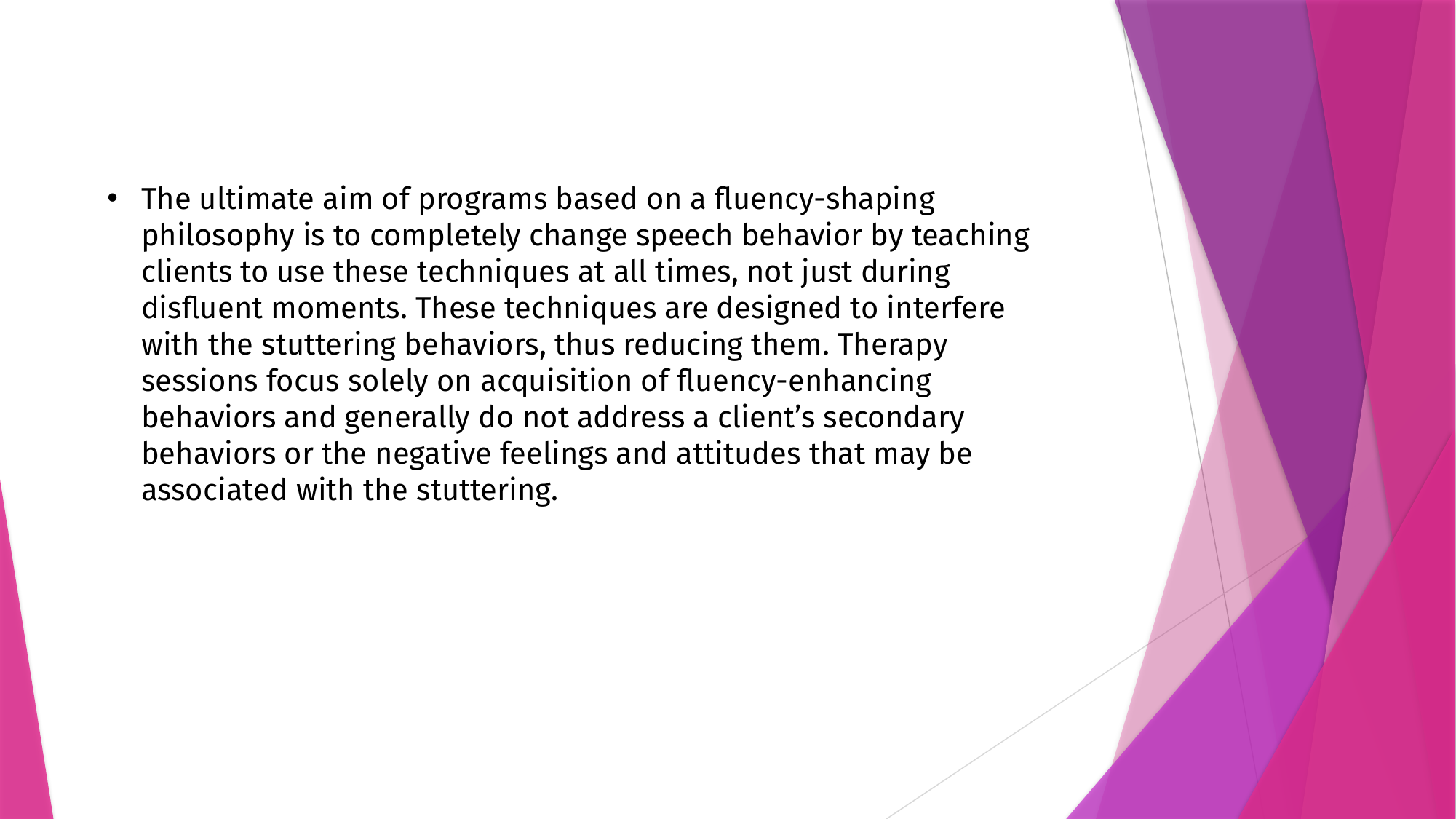

The ultimate aim of programs based on a fluency-shaping philosophy is to completely change speech behavior by teaching clients to use these techniques at all times, not just during disfluent moments. These techniques are designed to interfere with the stuttering behaviors, thus reducing them. Therapy sessions focus solely on acquisition of fluency-enhancing behaviors and generally do not address a client’s secondary behaviors or the negative feelings and attitudes that may be associated with the stuttering.